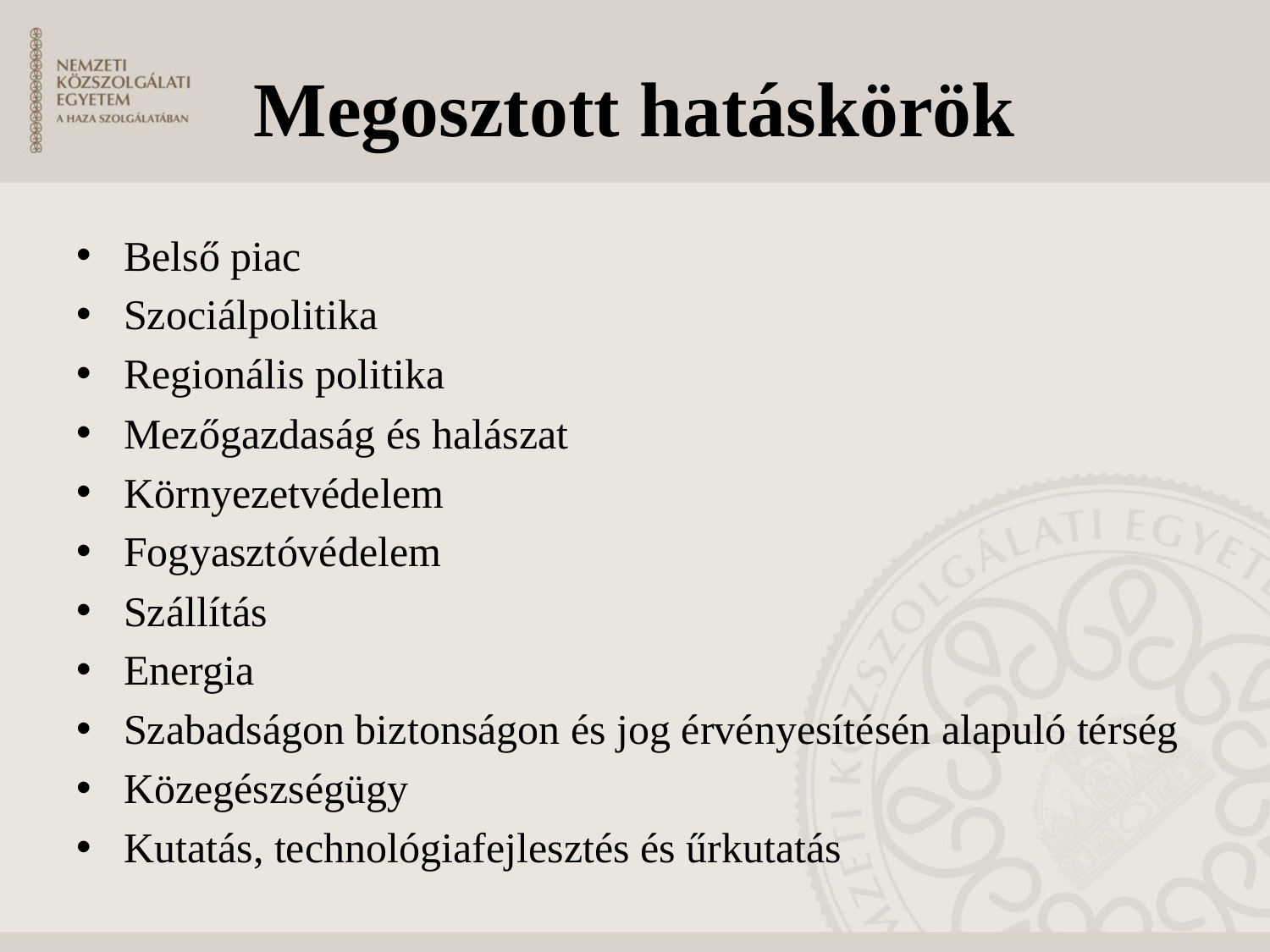

# Megosztott hatáskörök
Belső piac
Szociálpolitika
Regionális politika
Mezőgazdaság és halászat
Környezetvédelem
Fogyasztóvédelem
Szállítás
Energia
Szabadságon biztonságon és jog érvényesítésén alapuló térség
Közegészségügy
Kutatás, technológiafejlesztés és űrkutatás